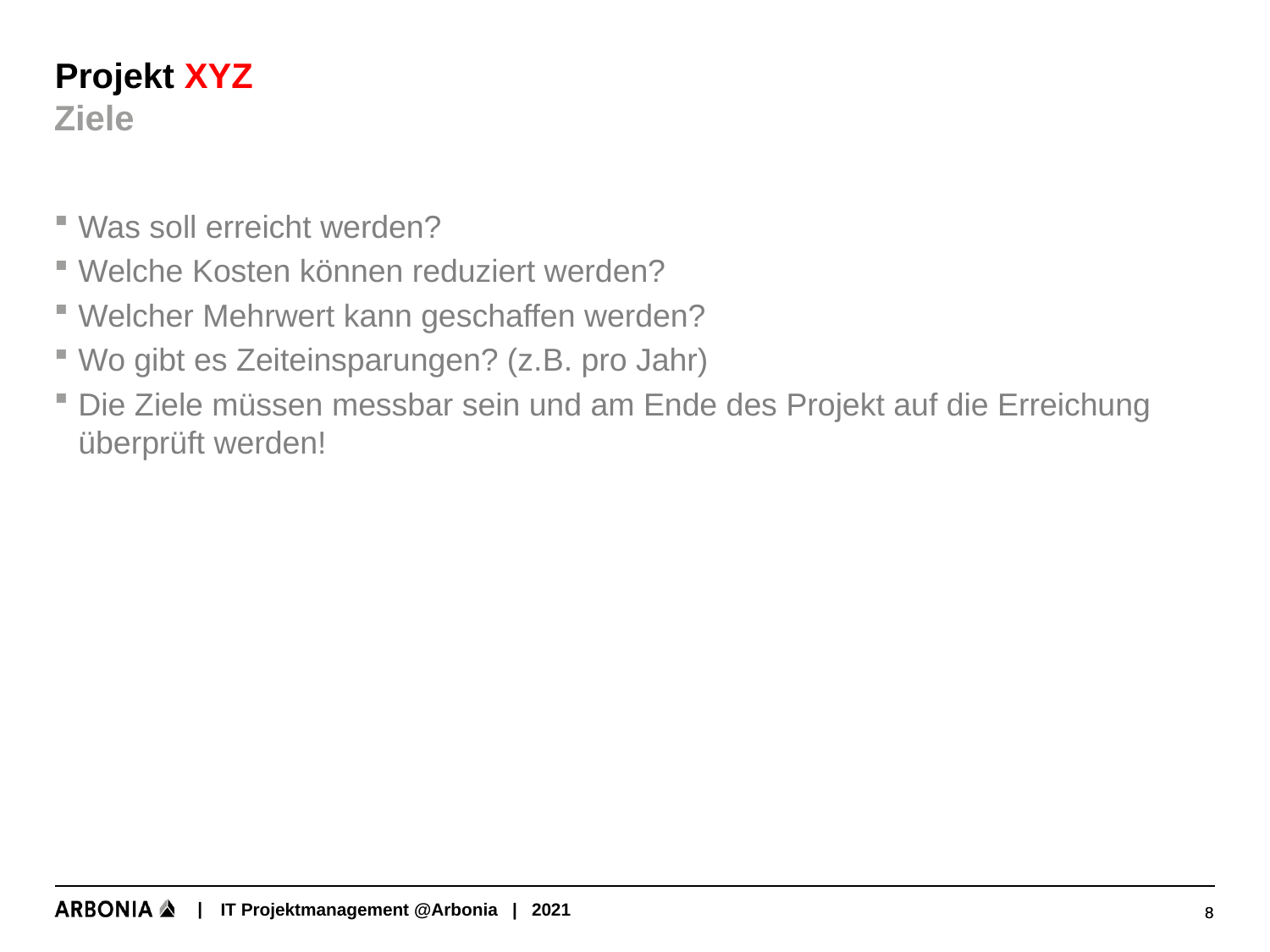

# Projekt XYZ
Ziele
Was soll erreicht werden?
Welche Kosten können reduziert werden?
Welcher Mehrwert kann geschaffen werden?
Wo gibt es Zeiteinsparungen? (z.B. pro Jahr)
Die Ziele müssen messbar sein und am Ende des Projekt auf die Erreichung überprüft werden!